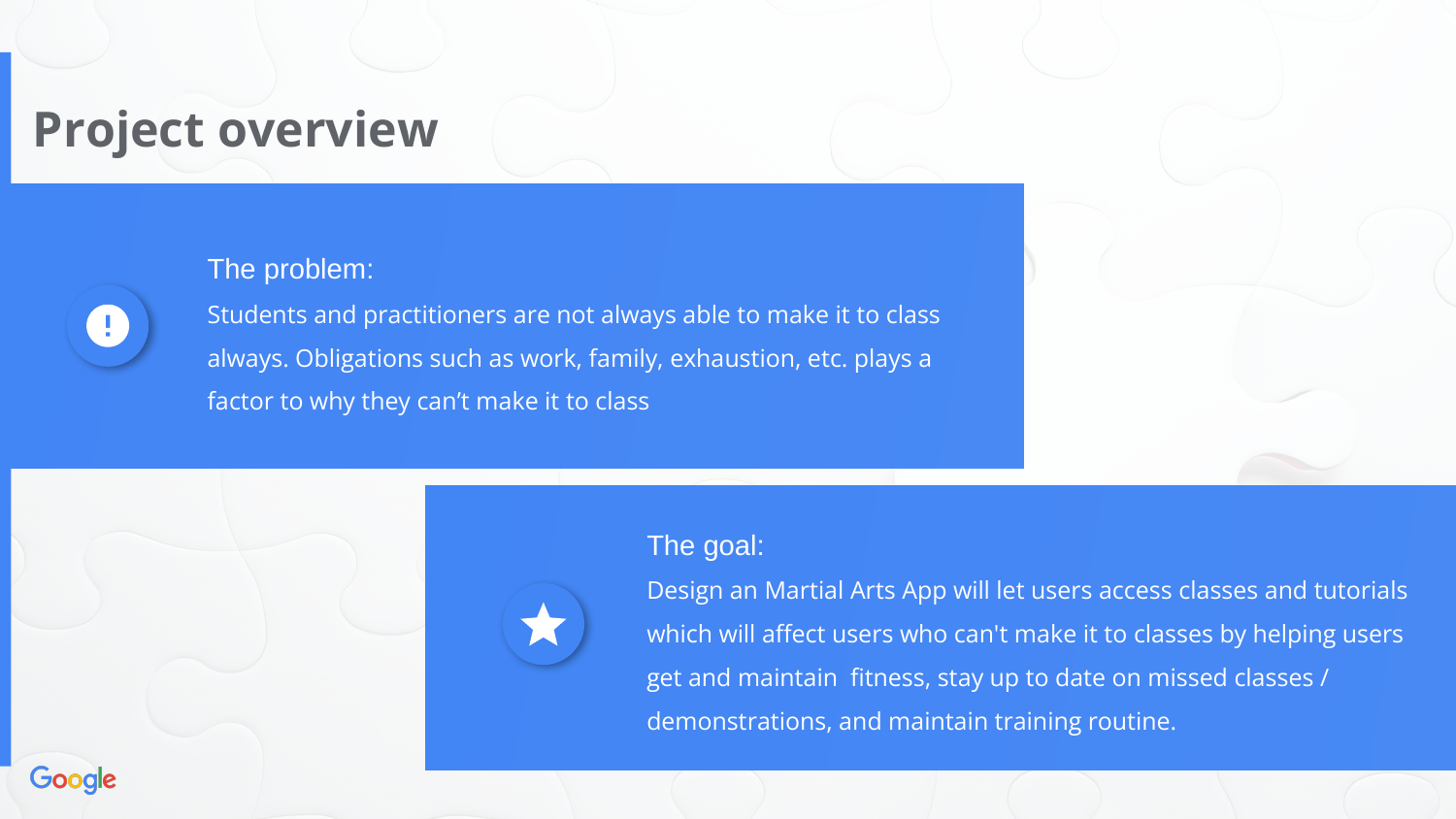

Project overview

The problem:
Students and practitioners are not always able to make it to class always. Obligations such as work, family, exhaustion, etc. plays a factor to why they can’t make it to class

The goal:
Design an Martial Arts App will let users access classes and tutorials which will affect users who can't make it to classes by helping users get and maintain  fitness, stay up to date on missed classes / demonstrations, and maintain training routine.